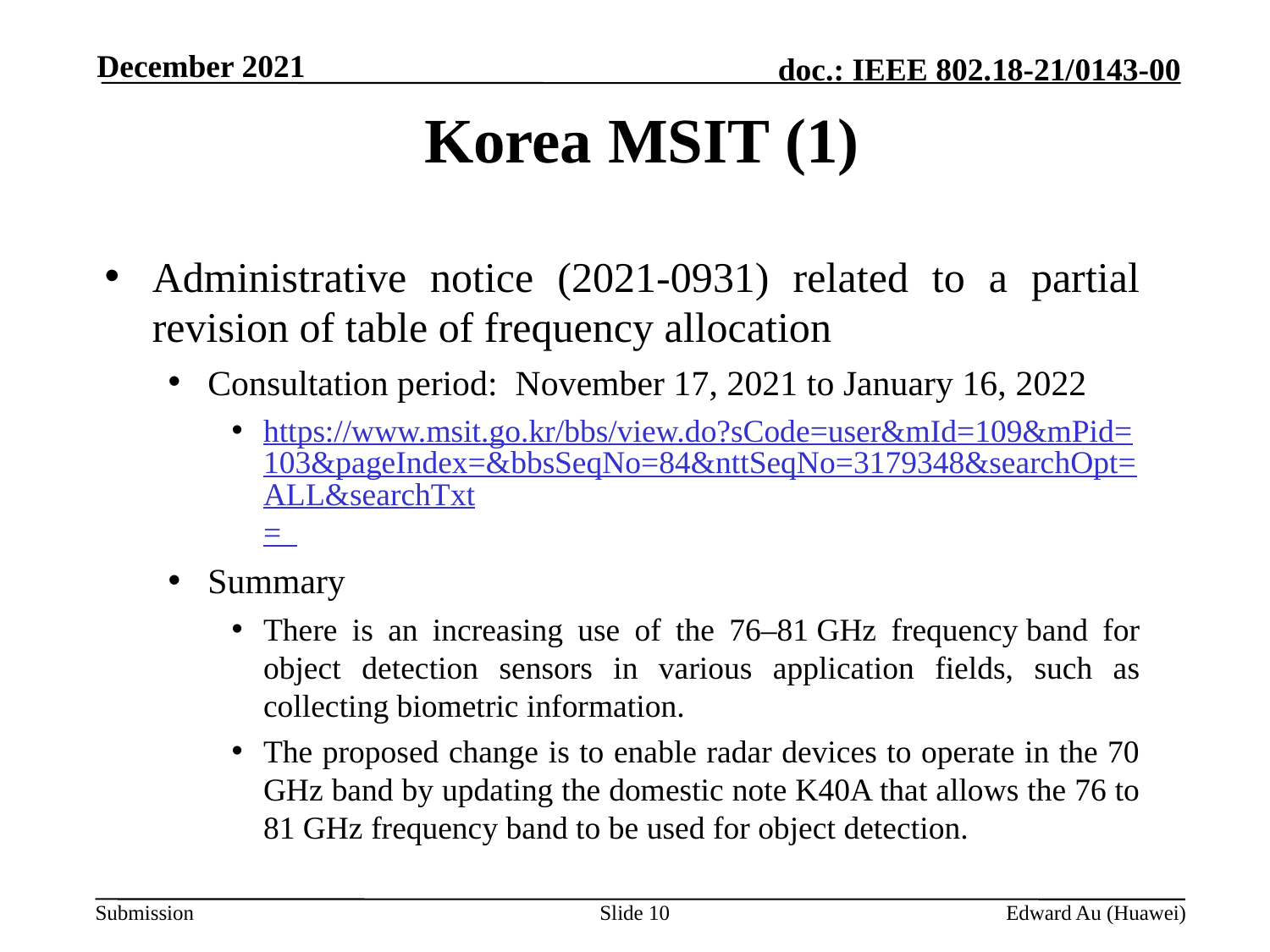

December 2021
# Korea MSIT (1)
Administrative notice (2021-0931) related to a partial revision of table of frequency allocation
Consultation period:  November 17, 2021 to January 16, 2022
https://www.msit.go.kr/bbs/view.do?sCode=user&mId=109&mPid=103&pageIndex=&bbsSeqNo=84&nttSeqNo=3179348&searchOpt=ALL&searchTxt=
Summary
There is an increasing use of the 76–81 GHz frequency band for object detection sensors in various application fields, such as collecting biometric information.
The proposed change is to enable radar devices to operate in the 70 GHz band by updating the domestic note K40A that allows the 76 to 81 GHz frequency band to be used for object detection.

Slide 10
Edward Au (Huawei)